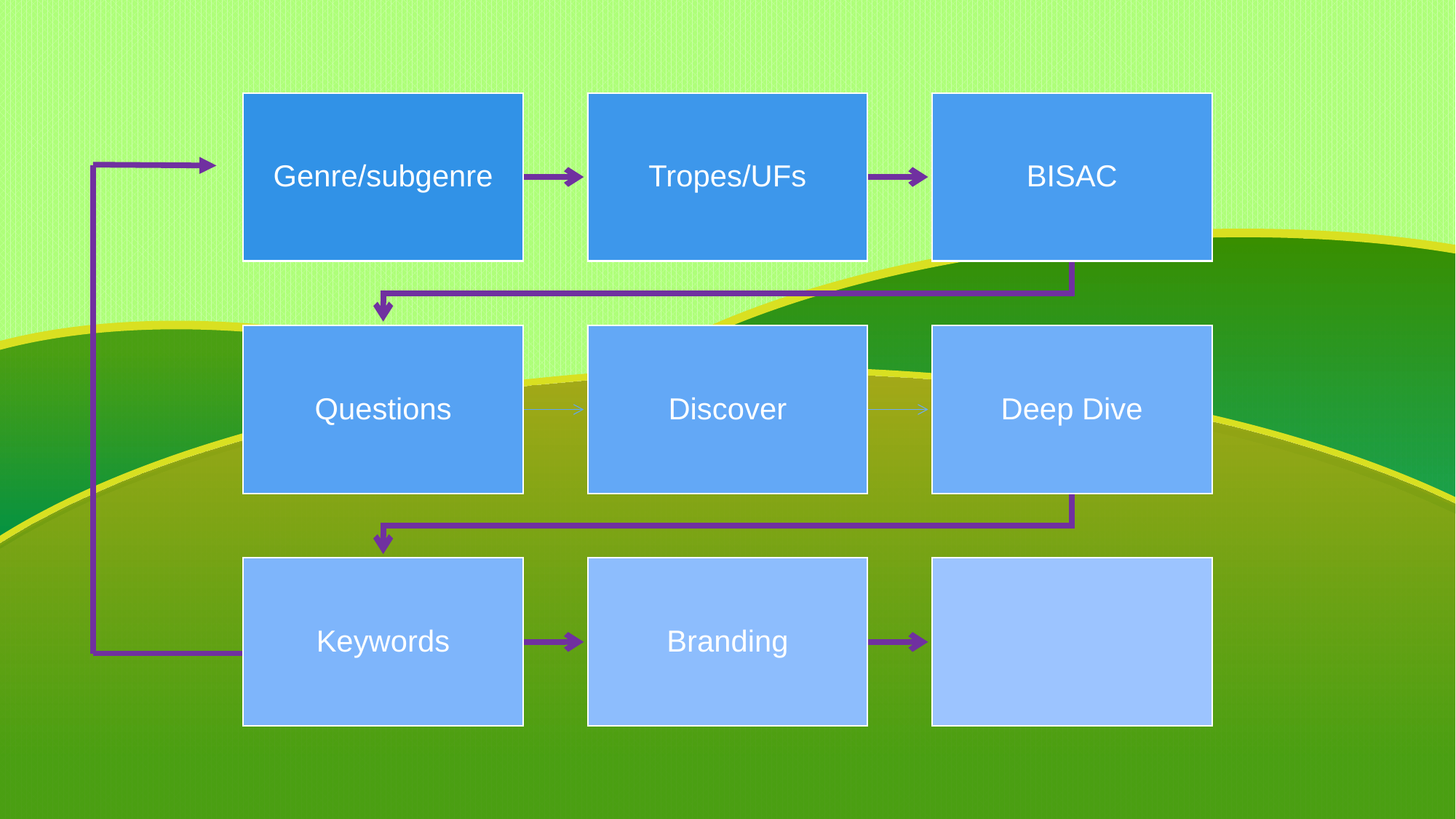

Genre/subgenre

Tropes/UFs

BISAC

Questions

Discover

Deep Dive

Keywords

Branding

20